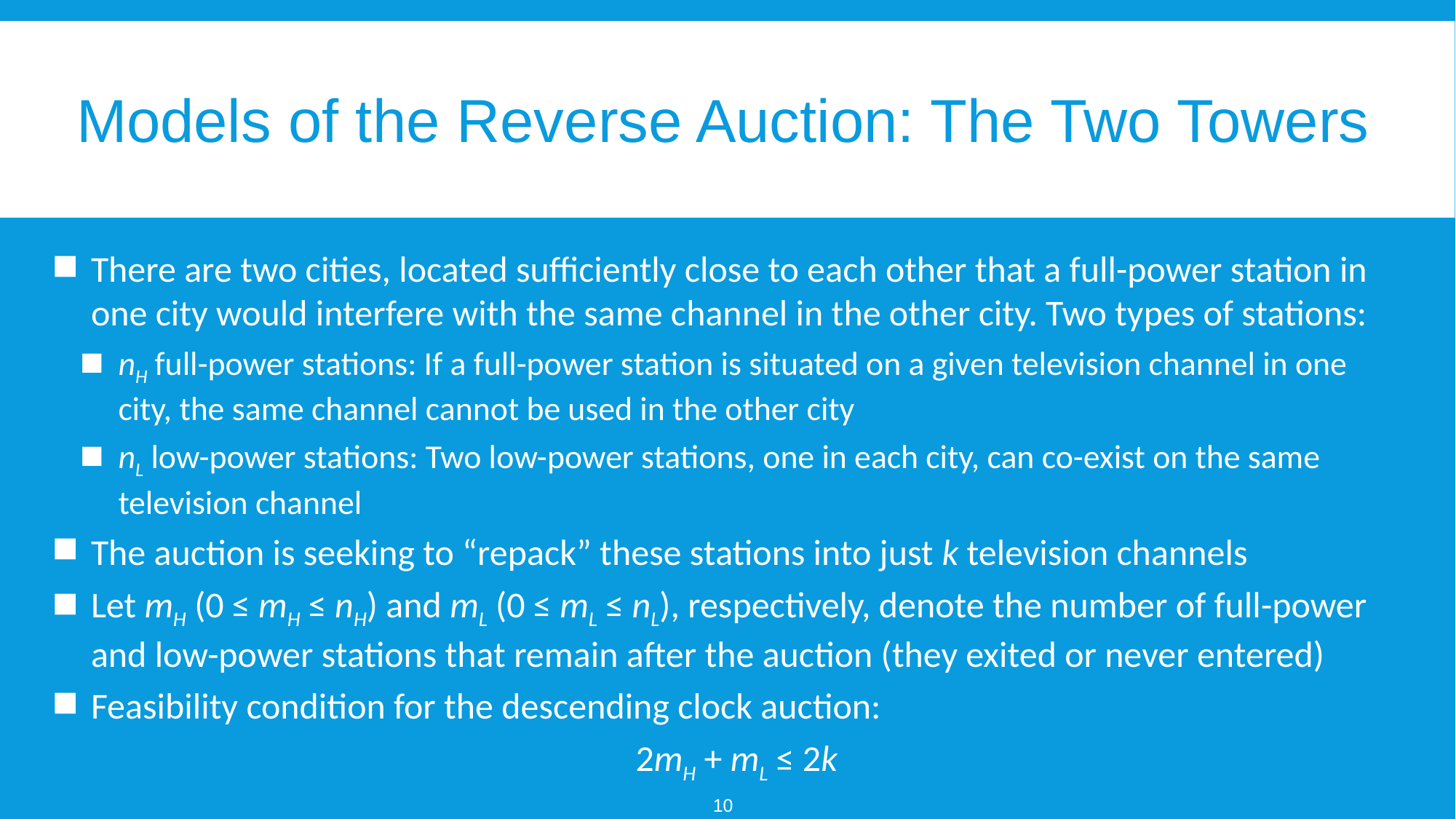

# Models of the Reverse Auction: The Two Towers
There are two cities, located sufficiently close to each other that a full-power station in one city would interfere with the same channel in the other city. Two types of stations:
nH full-power stations: If a full-power station is situated on a given television channel in one city, the same channel cannot be used in the other city
nL low-power stations: Two low-power stations, one in each city, can co-exist on the same television channel
The auction is seeking to “repack” these stations into just k television channels
Let mH (0 ≤ mH ≤ nH) and mL (0 ≤ mL ≤ nL), respectively, denote the number of full-power and low-power stations that remain after the auction (they exited or never entered)
Feasibility condition for the descending clock auction:
					    2mH + mL ≤ 2k

10